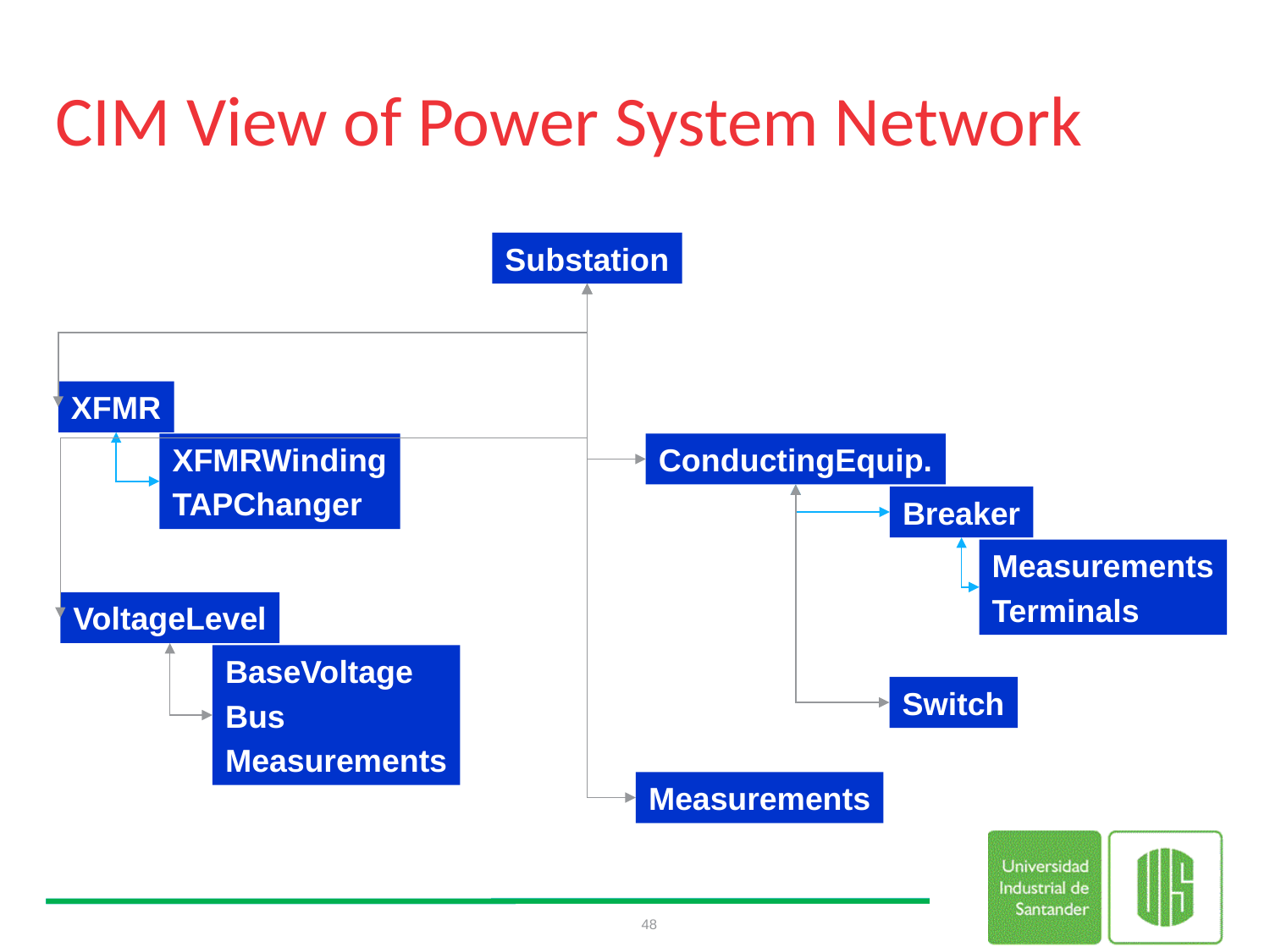

# CIM View of Power System Network

Substation
XFMR
XFMRWinding
TAPChanger
ConductingEquip.
Breaker
Measurements
Terminals
VoltageLevel
BaseVoltage
Bus
Measurements
Switch
Measurements
48